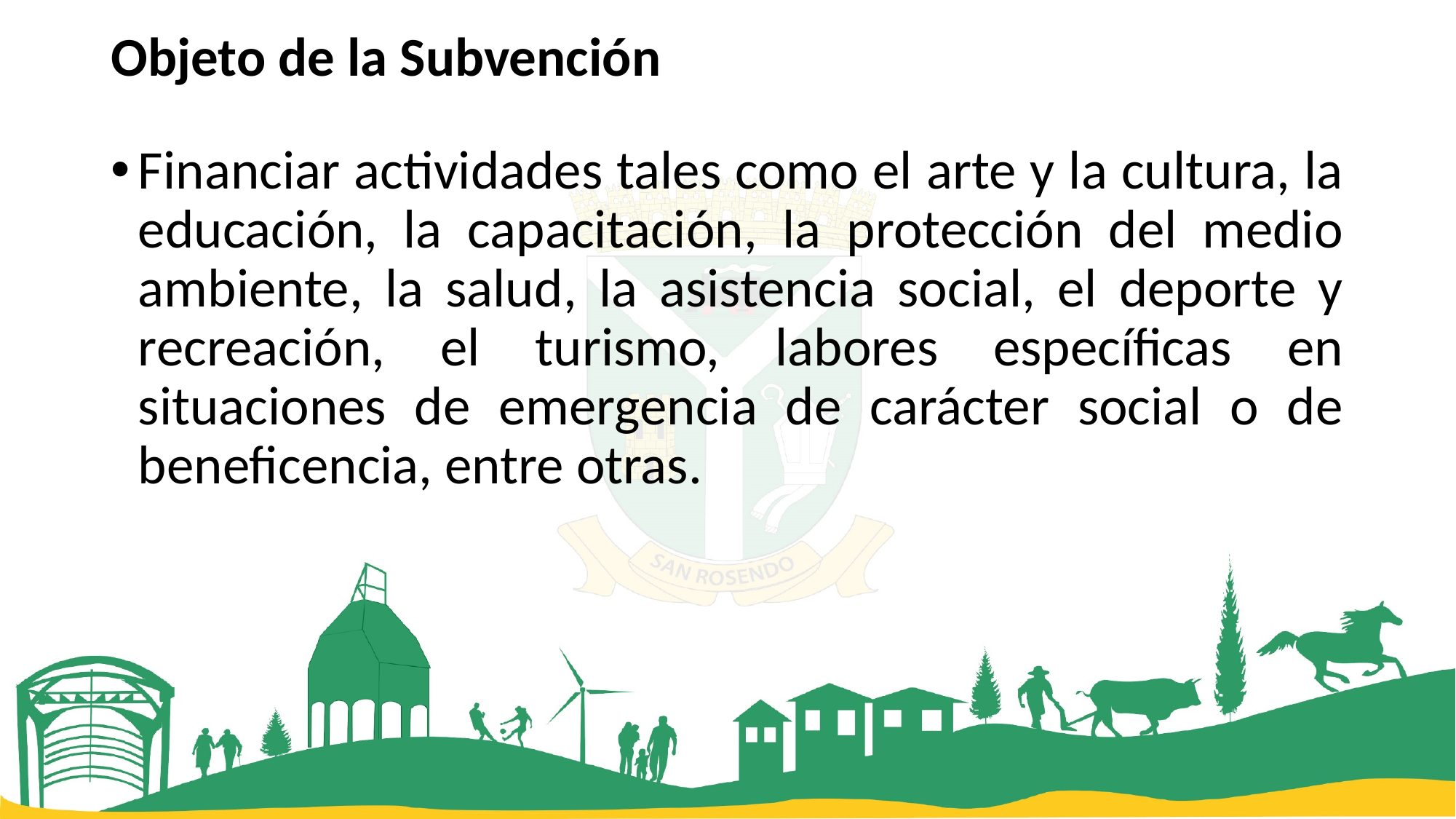

# Objeto de la Subvención
Financiar actividades tales como el arte y la cultura, la educación, la capacitación, la protección del medio ambiente, la salud, la asistencia social, el deporte y recreación, el turismo, labores específicas en situaciones de emergencia de carácter social o de beneficencia, entre otras.